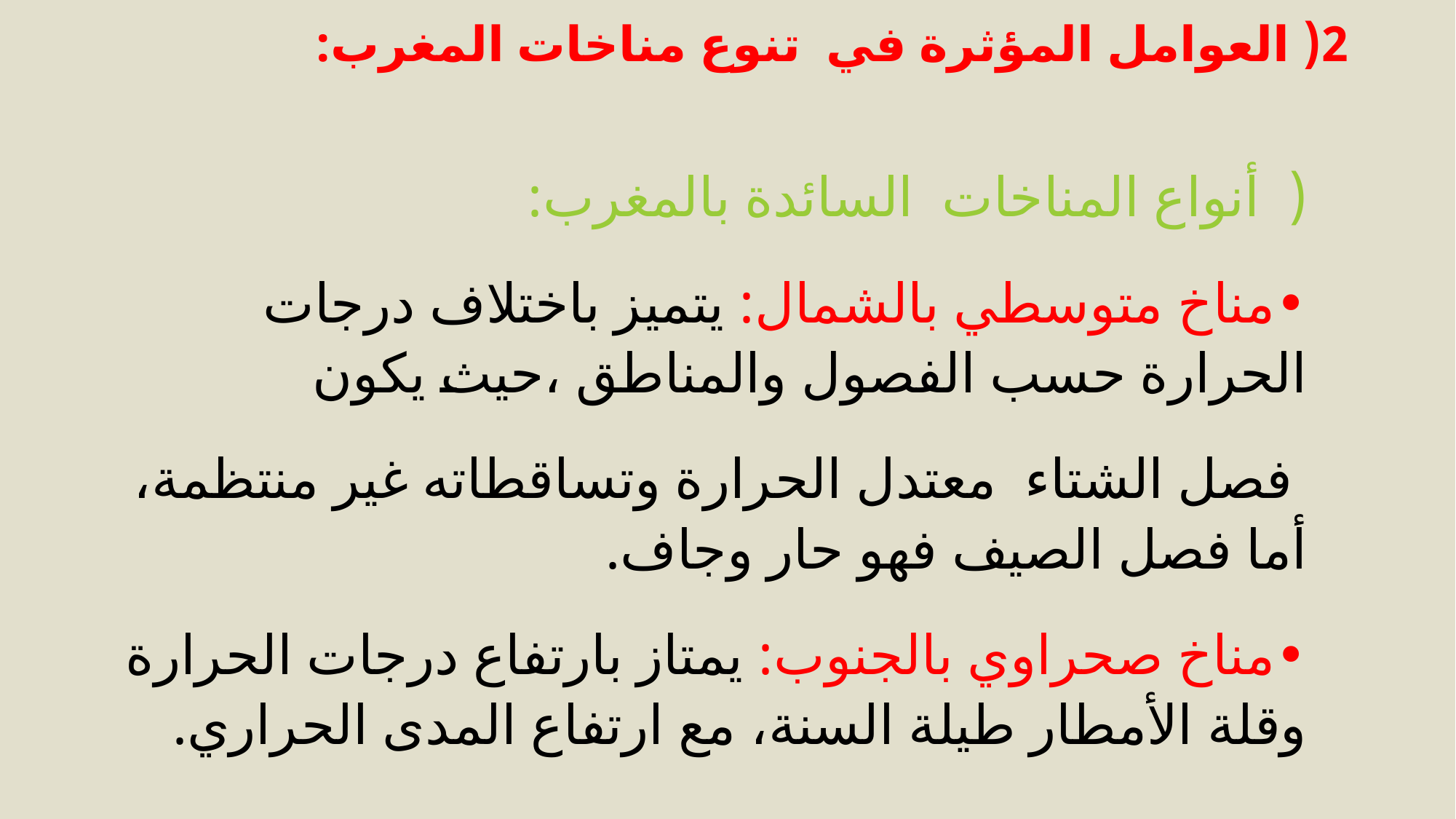

# 2( العوامل المؤثرة في  تنوع مناخات المغرب:
(  أنواع المناخات  السائدة بالمغرب:
•مناخ متوسطي بالشمال: يتميز باختلاف درجات الحرارة حسب الفصول والمناطق ،حيث يكون
 فصل الشتاء  معتدل الحرارة وتساقطاته غير منتظمة، أما فصل الصيف فهو حار وجاف.
•مناخ صحراوي بالجنوب: يمتاز بارتفاع درجات الحرارة وقلة الأمطار طيلة السنة، مع ارتفاع المدى الحراري.